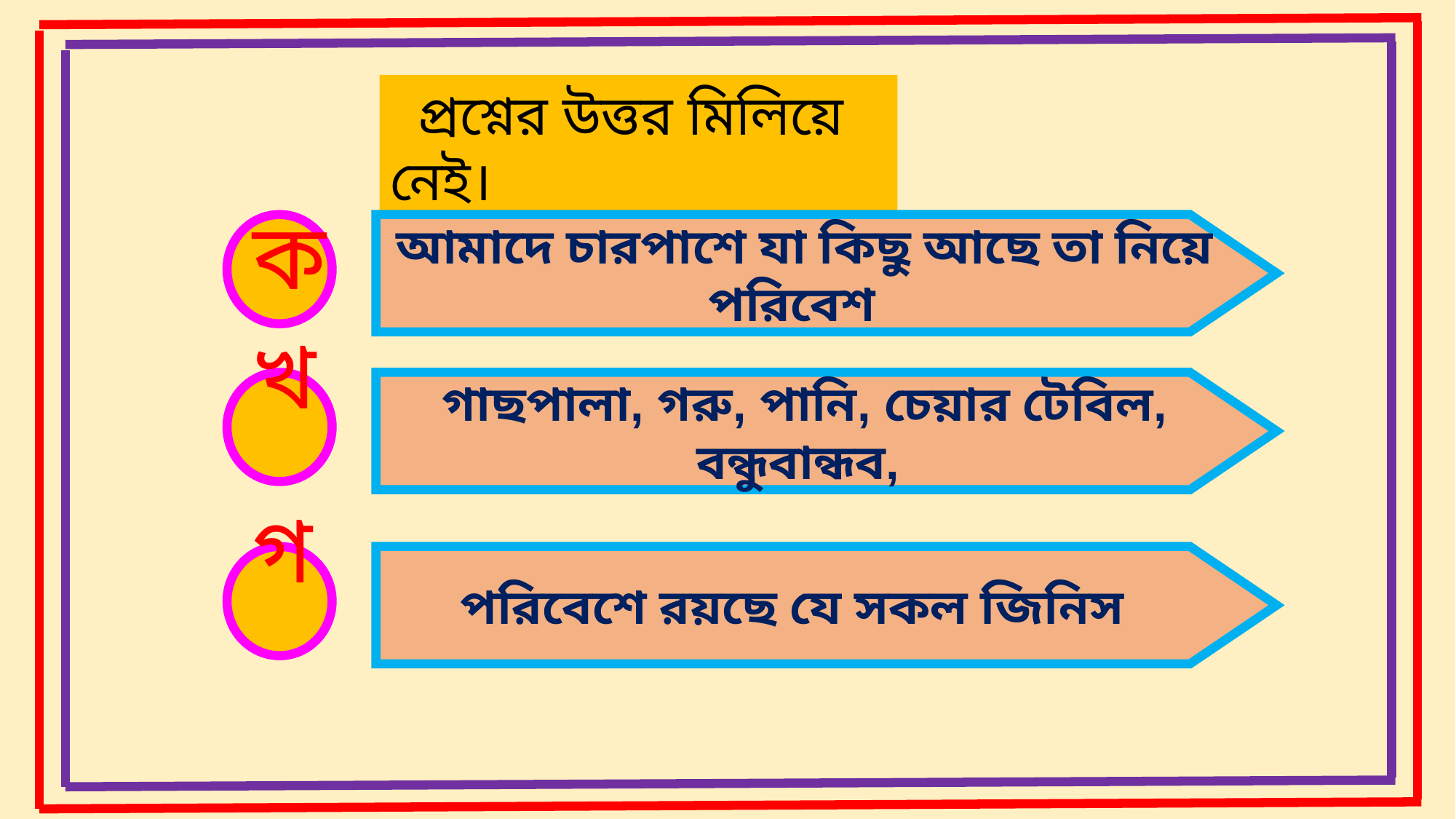

প্রশ্নের উত্তর মিলিয়ে নেই।
ক
আমাদে চারপাশে যা কিছু আছে তা নিয়ে পরিবেশ
খ
গাছপালা, গরু, পানি, চেয়ার টেবিল, বন্ধুবান্ধব,
গ
পরিবেশে রয়ছে যে সকল জিনিস